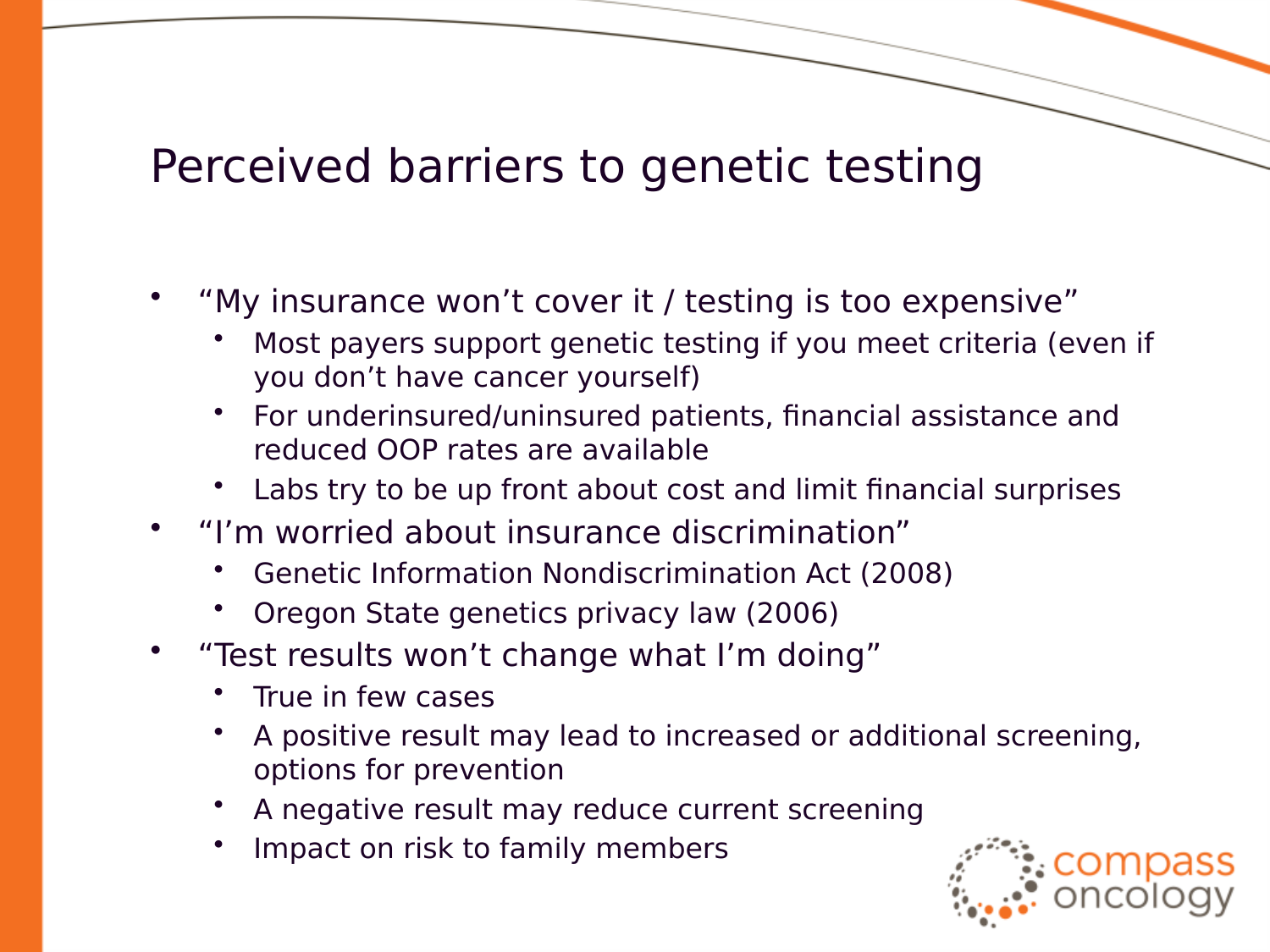

# Perceived barriers to genetic testing
“My insurance won’t cover it / testing is too expensive”
Most payers support genetic testing if you meet criteria (even if you don’t have cancer yourself)
For underinsured/uninsured patients, financial assistance and reduced OOP rates are available
Labs try to be up front about cost and limit financial surprises
“I’m worried about insurance discrimination”
Genetic Information Nondiscrimination Act (2008)
Oregon State genetics privacy law (2006)
“Test results won’t change what I’m doing”
True in few cases
A positive result may lead to increased or additional screening, options for prevention
A negative result may reduce current screening
Impact on risk to family members